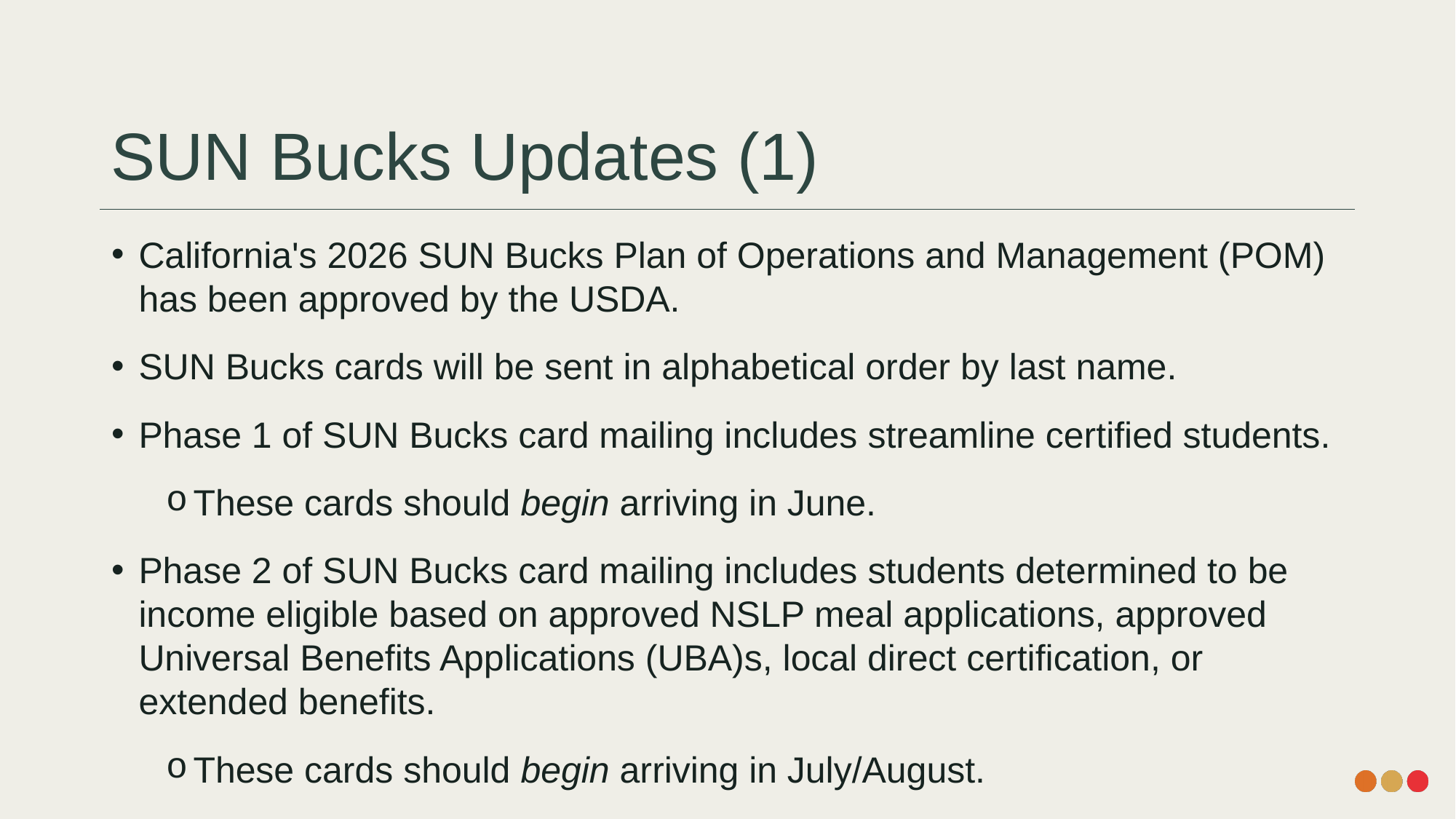

# SUN Bucks Updates (1)
California's 2026 SUN Bucks Plan of Operations and Management (POM) has been approved by the USDA.
SUN Bucks cards will be sent in alphabetical order by last name.
Phase 1 of SUN Bucks card mailing includes streamline certified students.
These cards should begin arriving in June.
Phase 2 of SUN Bucks card mailing includes students determined to be income eligible based on approved NSLP meal applications, approved Universal Benefits Applications (UBA)s, local direct certification, or extended benefits.
These cards should begin arriving in July/August.